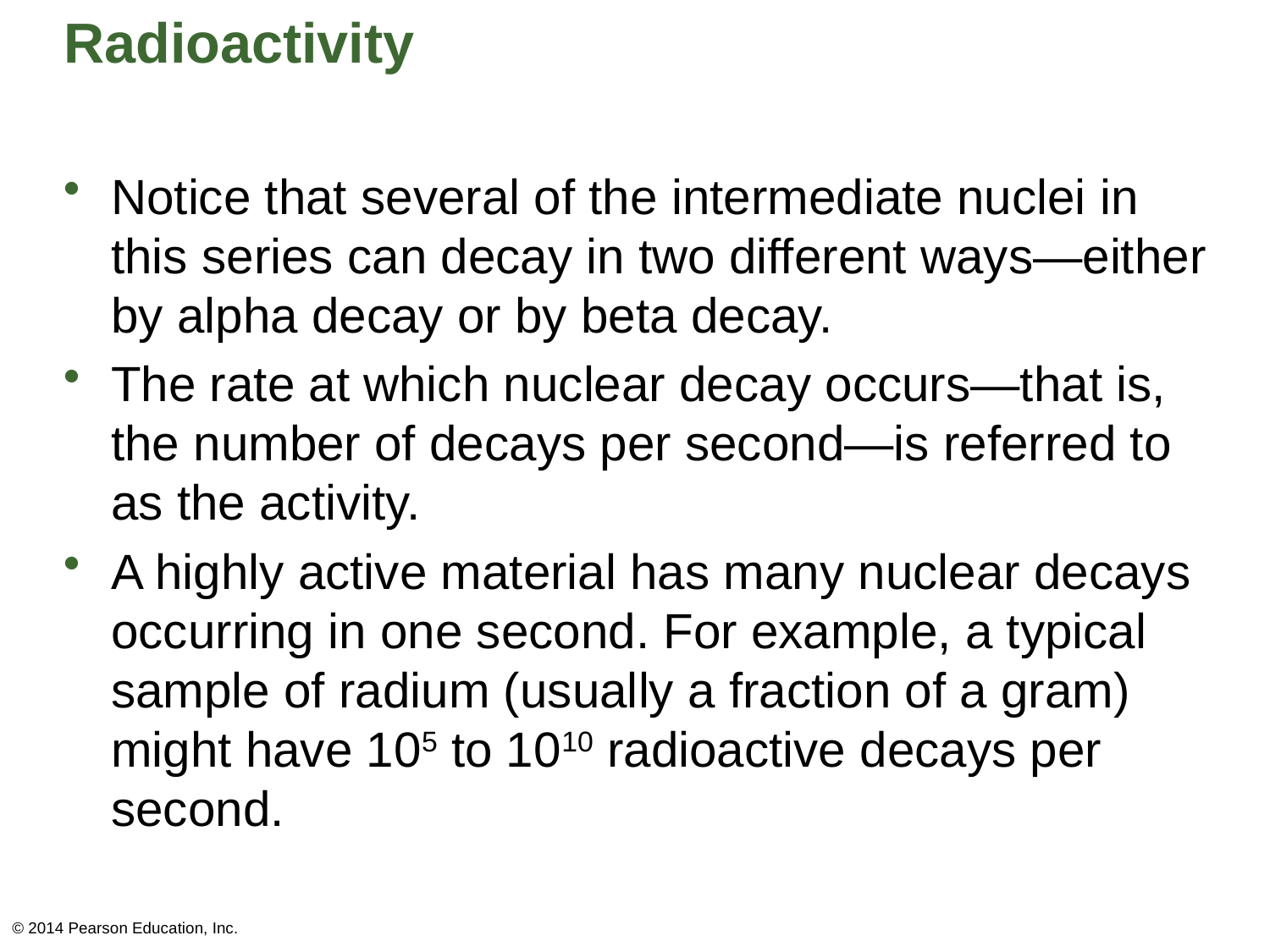

# Radioactivity
Notice that several of the intermediate nuclei in this series can decay in two different ways—either by alpha decay or by beta decay.
The rate at which nuclear decay occurs—that is, the number of decays per second—is referred to as the activity.
A highly active material has many nuclear decays occurring in one second. For example, a typical sample of radium (usually a fraction of a gram) might have 105 to 1010 radioactive decays per second.
© 2014 Pearson Education, Inc.